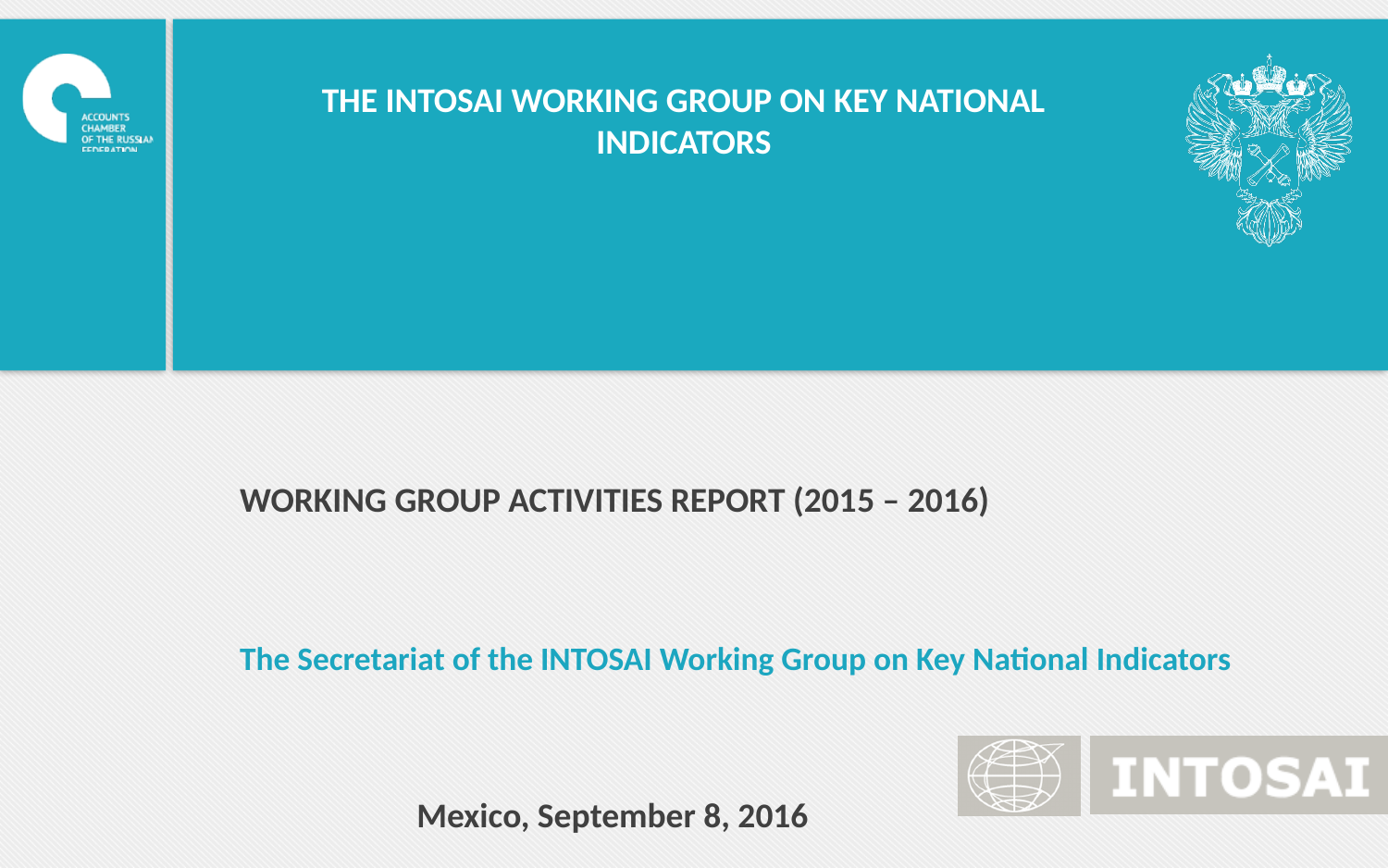

THE INTOSAI WORKING GROUP ON KEY NATIONAL INDICATORS

WORKING GROUP ACTIVITIES REPORT (2015 – 2016)

The Secretariat of the INTOSAI Working Group on Key National Indicators
Mexico, September 8, 2016